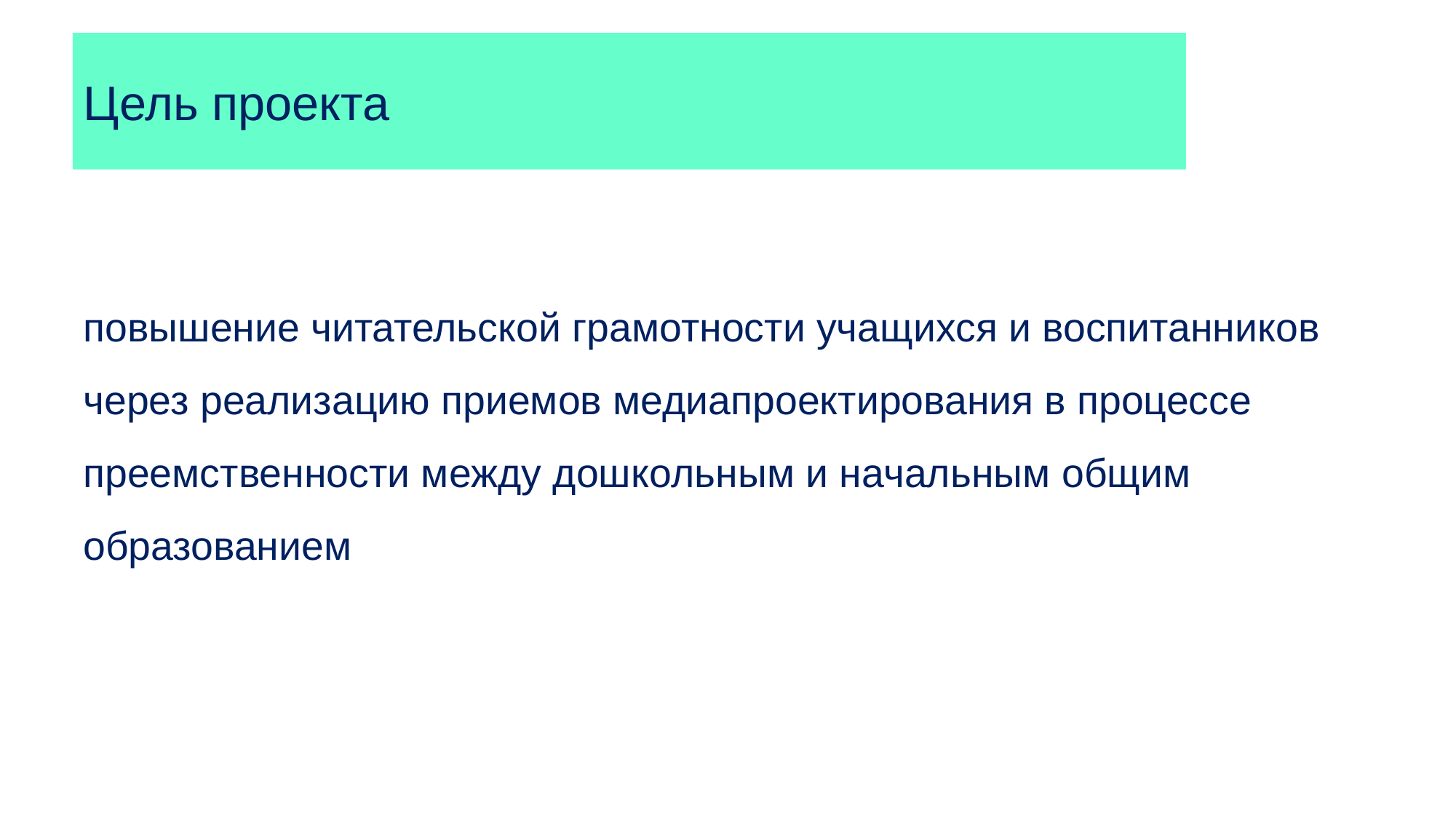

# Цель проекта
повышение читательской грамотности учащихся и воспитанников через реализацию приемов медиапроектирования в процессе преемственности между дошкольным и начальным общим образованием